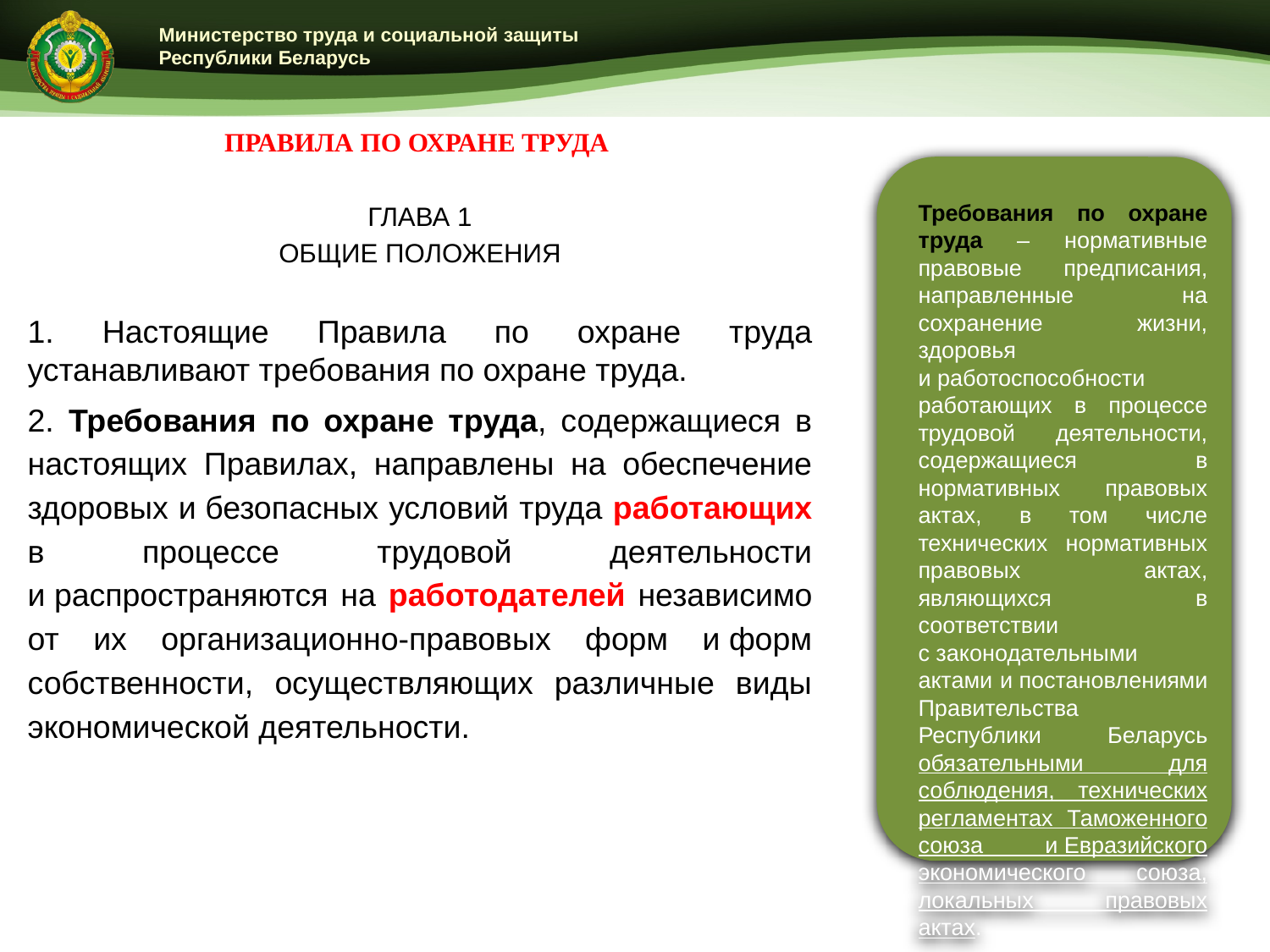

правила ПО ОХРАНЕ ТРУДА

ГЛАВА 1
ОБЩИЕ ПОЛОЖЕНИЯ

1. Настоящие Правила по охране труда устанавливают требования по охране труда.
2. Требования по охране труда, содержащиеся в настоящих Правилах, направлены на обеспечение здоровых и безопасных условий труда работающих в процессе трудовой деятельности и распространяются на работодателей независимо от их организационно-правовых форм и форм собственности, осуществляющих различные виды экономической деятельности.

Требования по охране труда – нормативные правовые предписания, направленные на сохранение жизни, здоровья и работоспособности работающих в процессе трудовой деятельности, содержащиеся в нормативных правовых актах, в том числе технических нормативных правовых актах, являющихся в соответствии с законодательными актами и постановлениями Правительства Республики Беларусь обязательными для соблюдения, технических регламентах Таможенного союза и Евразийского экономического союза, локальных правовых актах.